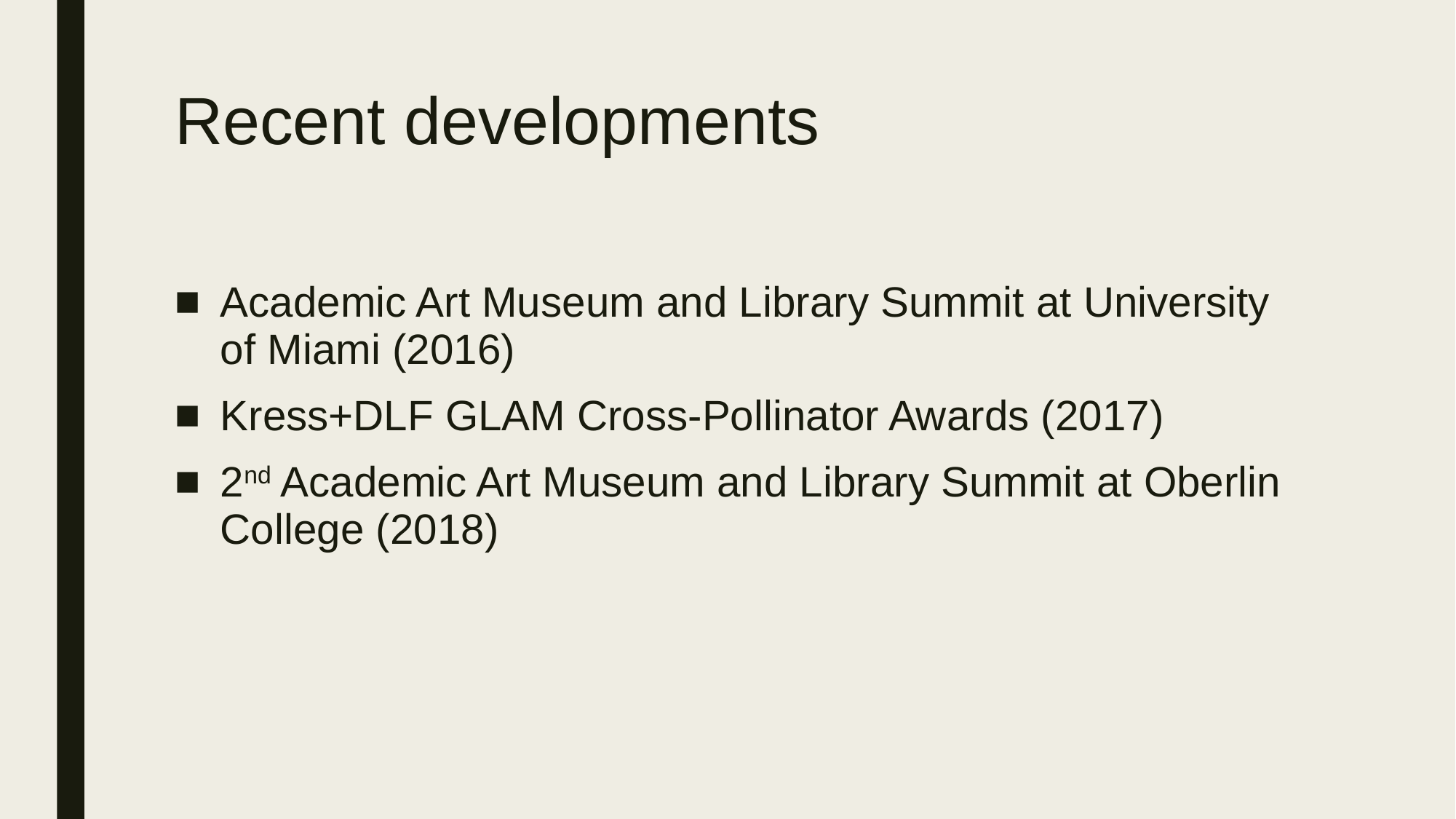

# Recent developments
Academic Art Museum and Library Summit at University of Miami (2016)
Kress+DLF GLAM Cross-Pollinator Awards (2017)
2nd Academic Art Museum and Library Summit at Oberlin College (2018)